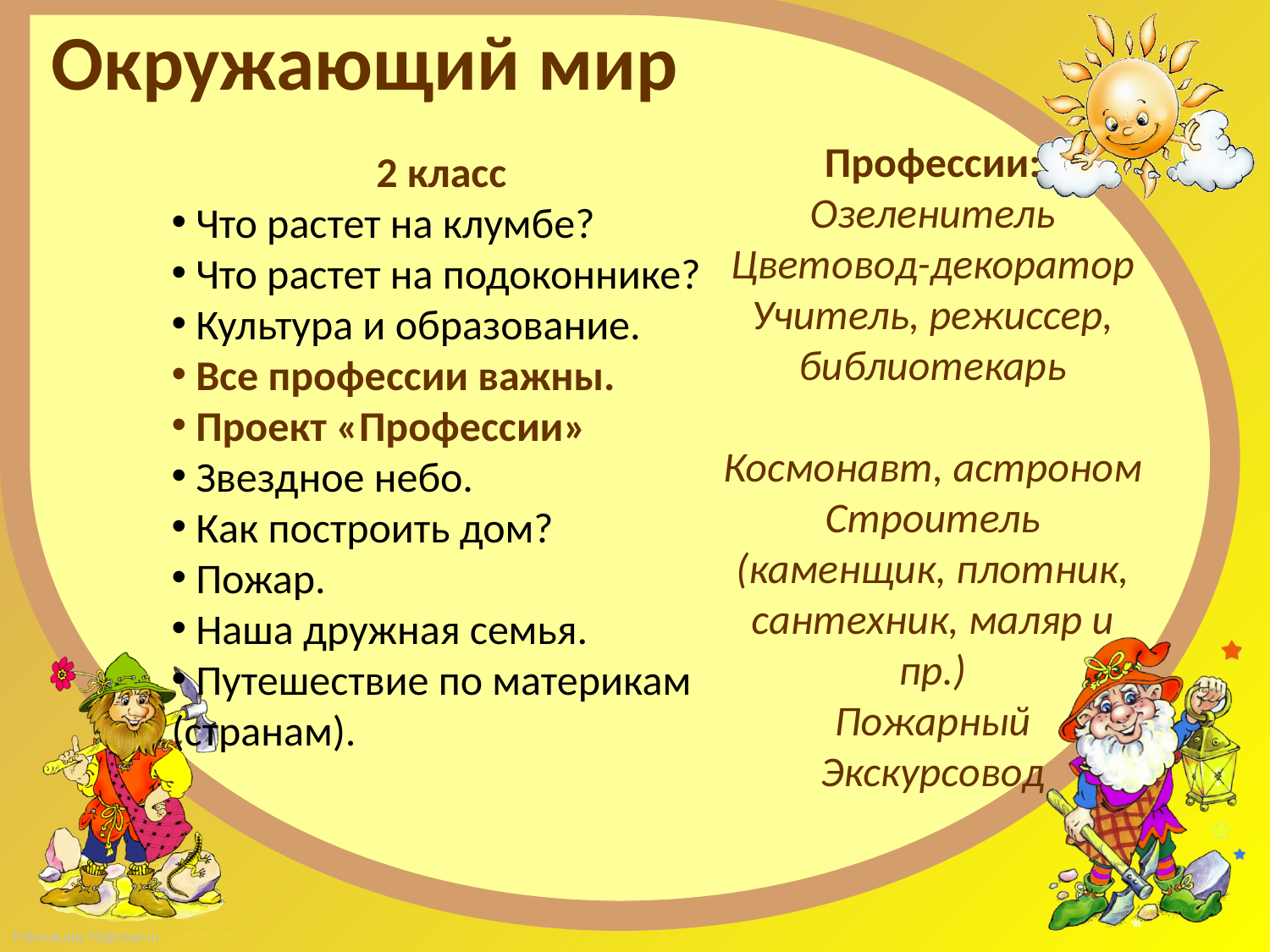

# Окружающий мир
Профессии:
Озеленитель
Цветовод-декоратор
Учитель, режиссер, библиотекарь

Космонавт, астроном
Строитель (каменщик, плотник, сантехник, маляр и пр.)
Пожарный
Экскурсовод

2 класс
 Что растет на клумбе?
 Что растет на подоконнике?
 Культура и образование.
 Все профессии важны.
 Проект «Профессии»
 Звездное небо.
 Как построить дом?
 Пожар.
 Наша дружная семья.
 Путешествие по материкам (странам).